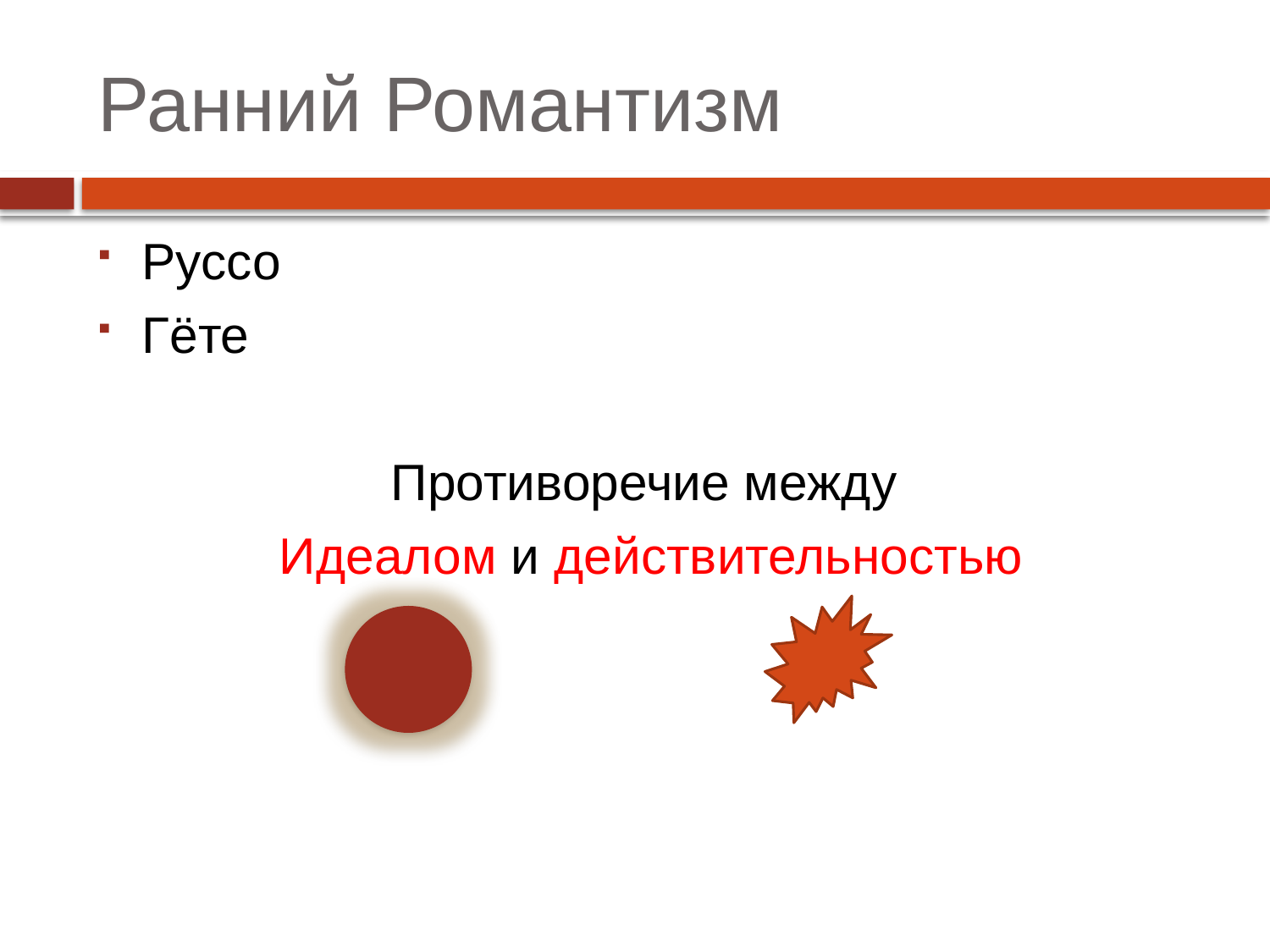

# Ранний Романтизм
Руссо
Гёте

Противоречие между
Идеалом и действительностью